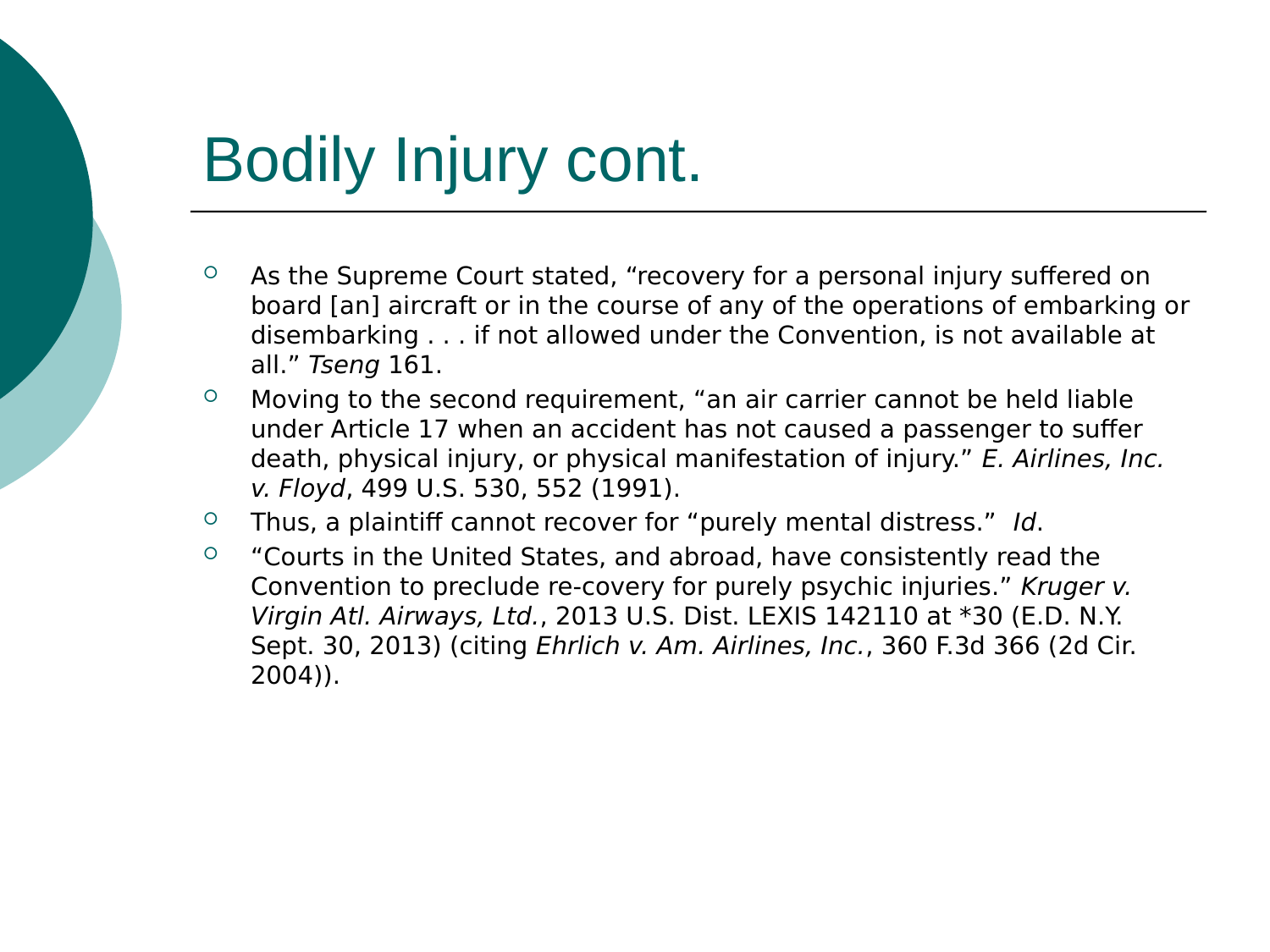

# Bodily Injury cont.
As the Supreme Court stated, “recovery for a personal injury suffered on board [an] aircraft or in the course of any of the operations of embarking or disembarking . . . if not allowed under the Convention, is not available at all.” Tseng 161.
Moving to the second requirement, “an air carrier cannot be held liable under Article 17 when an accident has not caused a passenger to suffer death, physical injury, or physical manifestation of injury.” E. Airlines, Inc. v. Floyd, 499 U.S. 530, 552 (1991).
Thus, a plaintiff cannot recover for “purely mental distress.”  Id.
“Courts in the United States, and abroad, have consistently read the Convention to preclude re-covery for purely psychic injuries.” Kruger v. Virgin Atl. Airways, Ltd., 2013 U.S. Dist. LEXIS 142110 at *30 (E.D. N.Y. Sept. 30, 2013) (citing Ehrlich v. Am. Airlines, Inc., 360 F.3d 366 (2d Cir. 2004)).